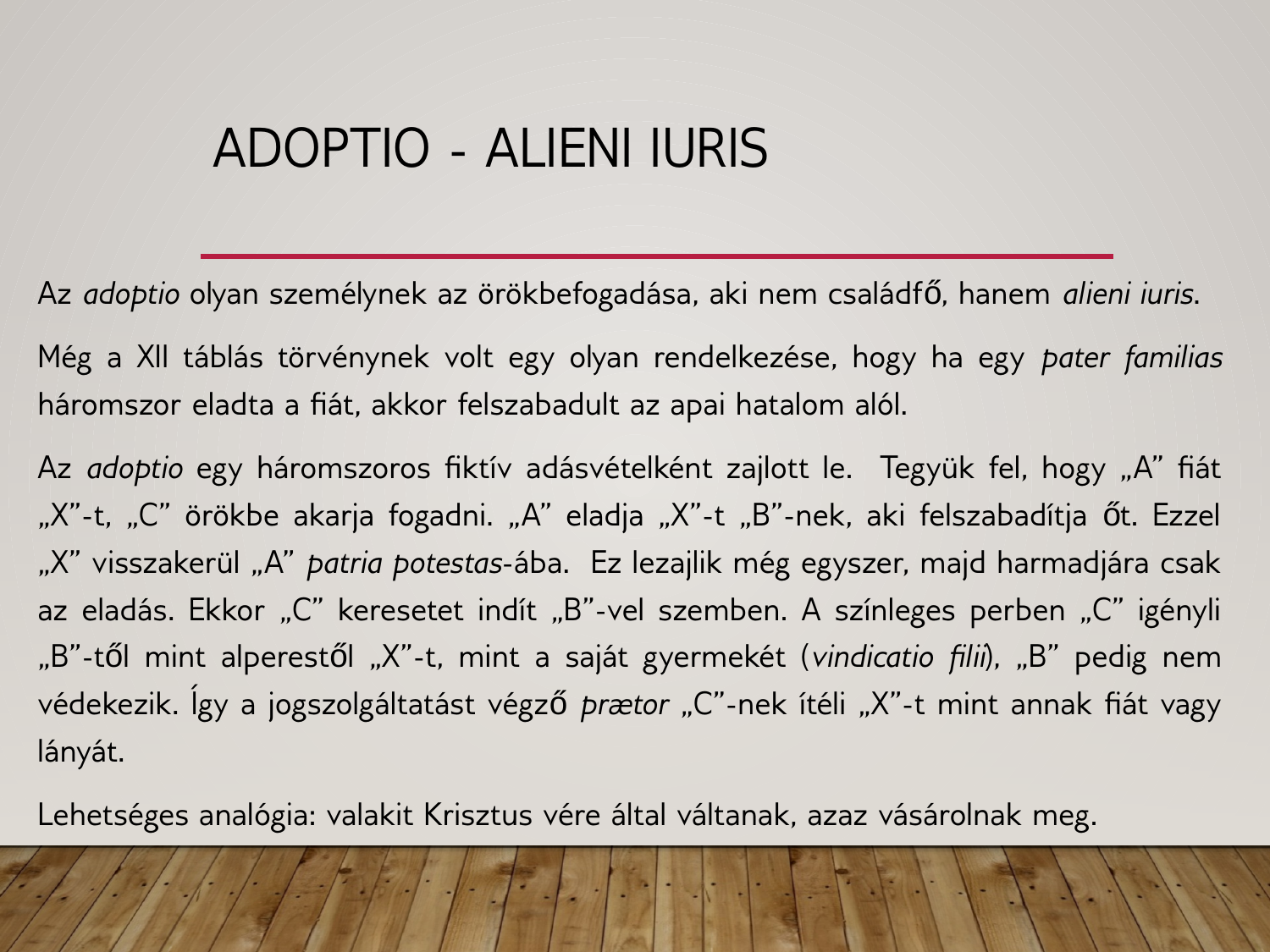

# Adoptio - alieni iuris
Az adoptio olyan személynek az örökbefogadása, aki nem családfő, hanem alieni iuris.
Még a XII táblás törvénynek volt egy olyan rendelkezése, hogy ha egy pater familias háromszor eladta a fiát, akkor felszabadult az apai hatalom alól.
Az adoptio egy háromszoros fiktív adásvételként zajlott le.  Tegyük fel, hogy „A” fiát „X”-t, „C” örökbe akarja fogadni. „A” eladja „X”-t „B”-nek, aki felszabadítja őt. Ezzel „X” visszakerül „A” patria potestas-ába.  Ez lezajlik még egyszer, majd harmadjára csak az eladás. Ekkor „C” keresetet indít „B”-vel szemben. A színleges perben „C” igényli „B”-től mint alperestől „X”-t, mint a saját gyermekét (vindicatio filii), „B” pedig nem védekezik. Így a jogszolgáltatást végző praetor „C”-nek ítéli „X”-t mint annak fiát vagy lányát.
Lehetséges analógia: valakit Krisztus vére által váltanak, azaz vásárolnak meg.